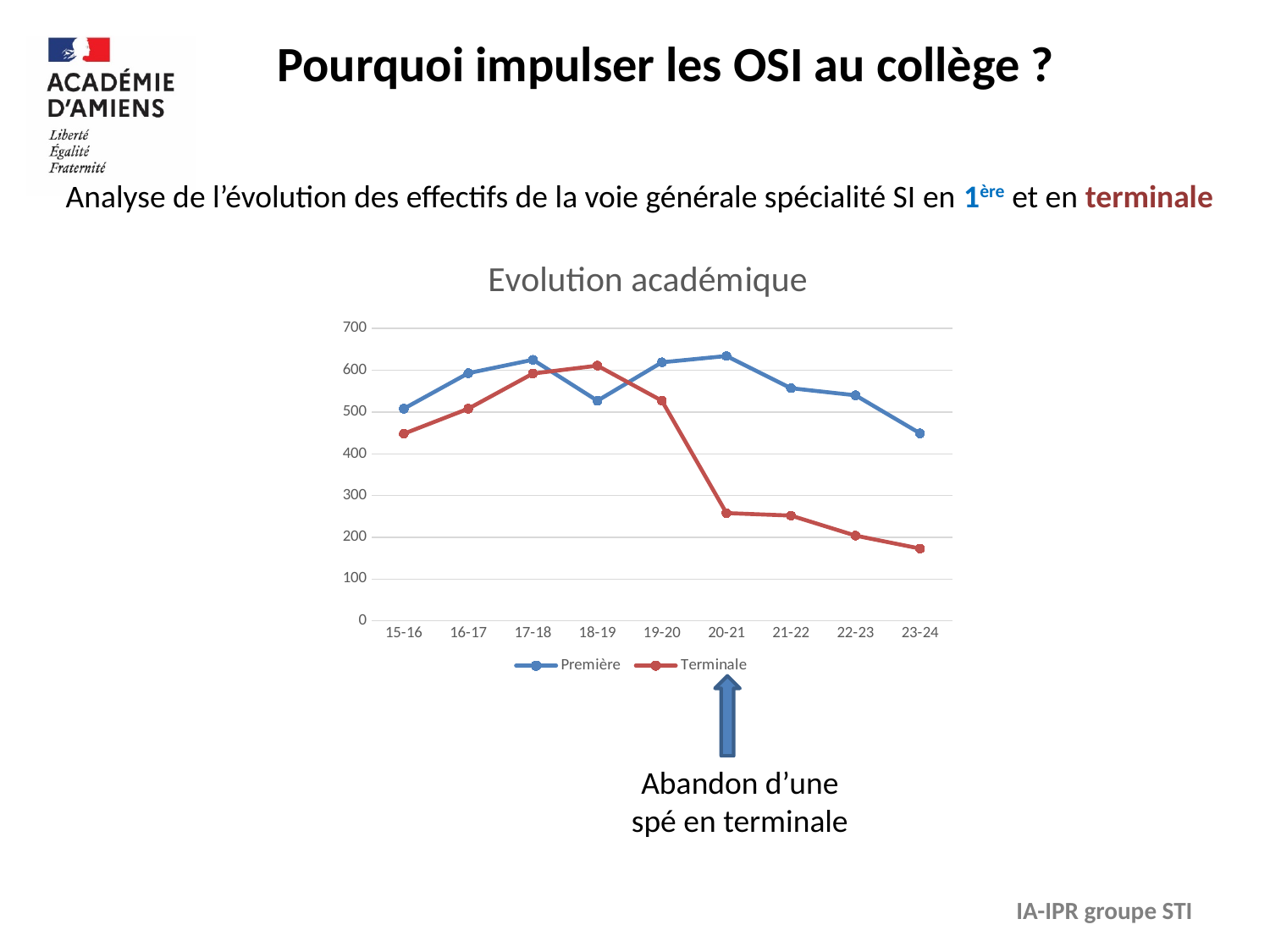

Pourquoi impulser les OSI au collège ?
Analyse de l’évolution des effectifs de la voie générale spécialité SI en 1ère et en terminale

### Chart: Evolution académique

| Category | Première | Terminale |
|---|---|---|
| 15-16 | 508.0 | 448.0 |
| 16-17 | 593.0 | 508.0 |
| 17-18 | 625.0 | 592.0 |
| 18-19 | 527.0 | 611.0 |
| 19-20 | 619.0 | 527.0 |
| 20-21 | 634.0 | 258.0 |
| 21-22 | 557.0 | 252.0 |
| 22-23 | 540.0 | 204.0 |
| 23-24 | 449.0 | 173.0 |
Abandon d’une spé en terminale